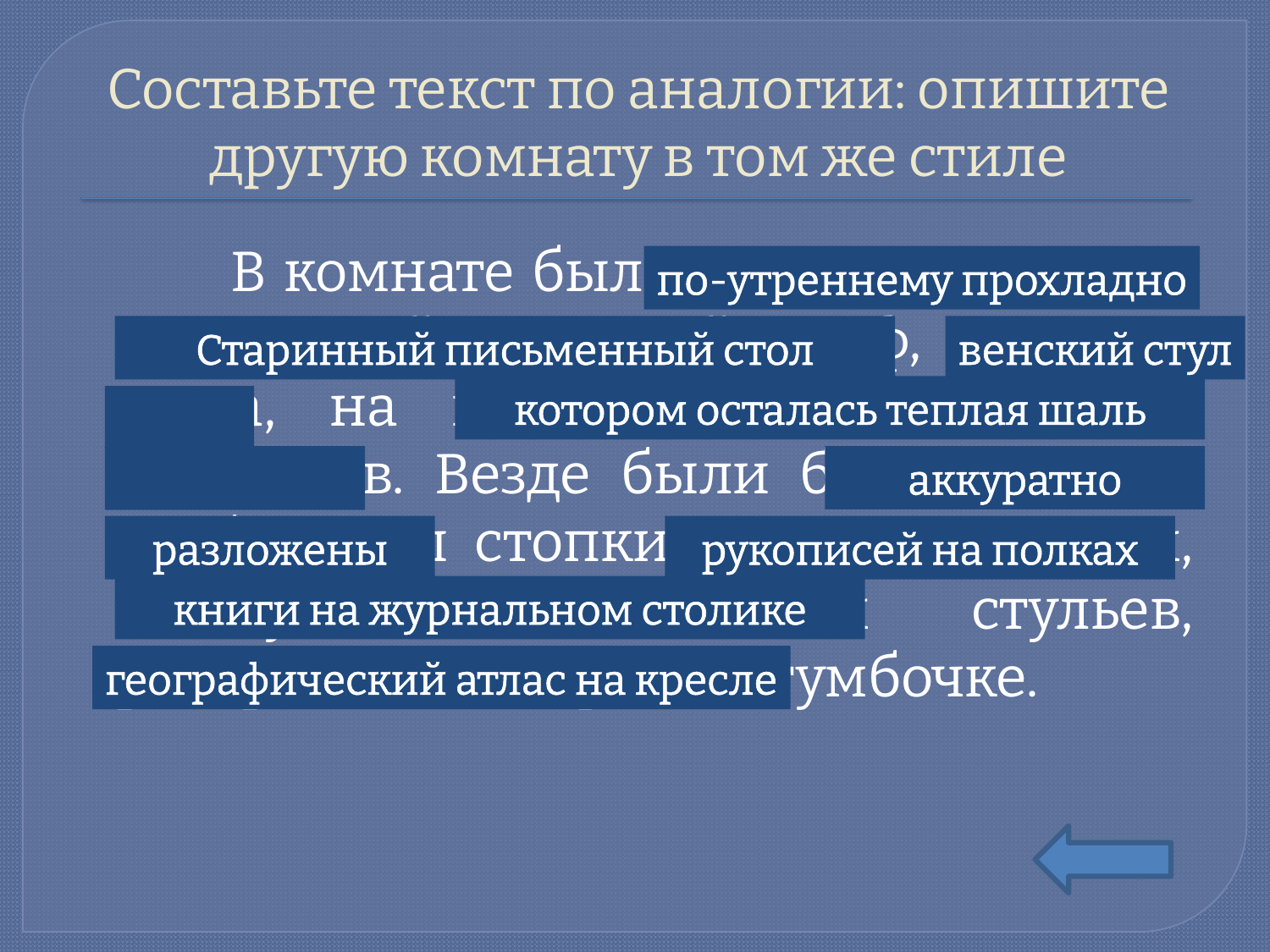

# Составьте текст по аналогии: опишите другую комнату в том же стиле
         В комнате было жарко натоплено. Громадный книжный шкаф, потертая тахта, на которой валялись кипы журналов. Везде были беспорядочно разбросаны стопки газет на креслах, галстуки на спинках стульев, раскрытый патефон на тумбочке.

по-утреннему прохладно
Старинный письменный стол
венский стул
котором осталась теплая шаль

аккуратно
разложены
рукописей на полках
книги на журнальном столике
географический атлас на кресле